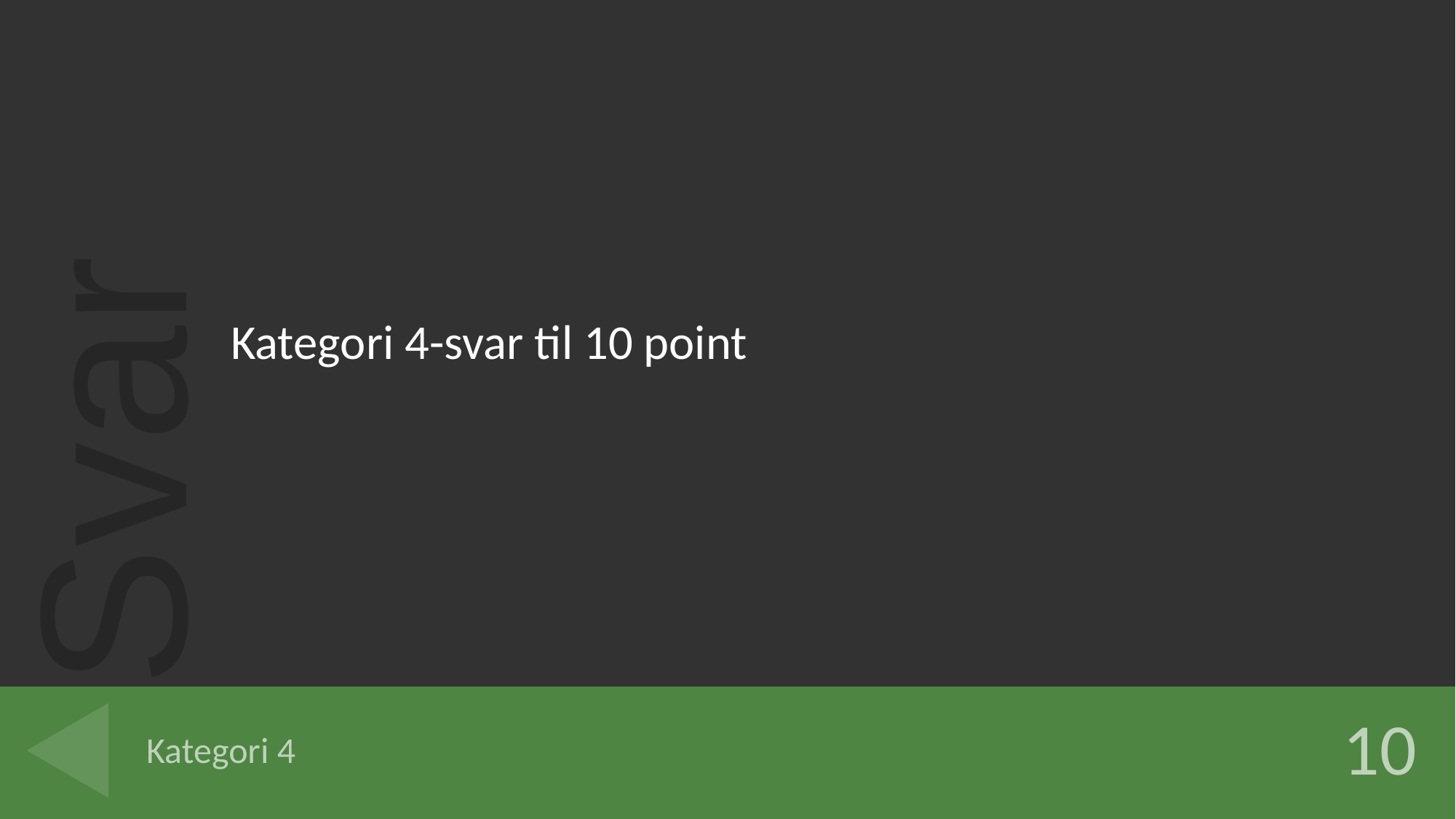

Kategori 4-svar til 10 point
# Kategori 4
10